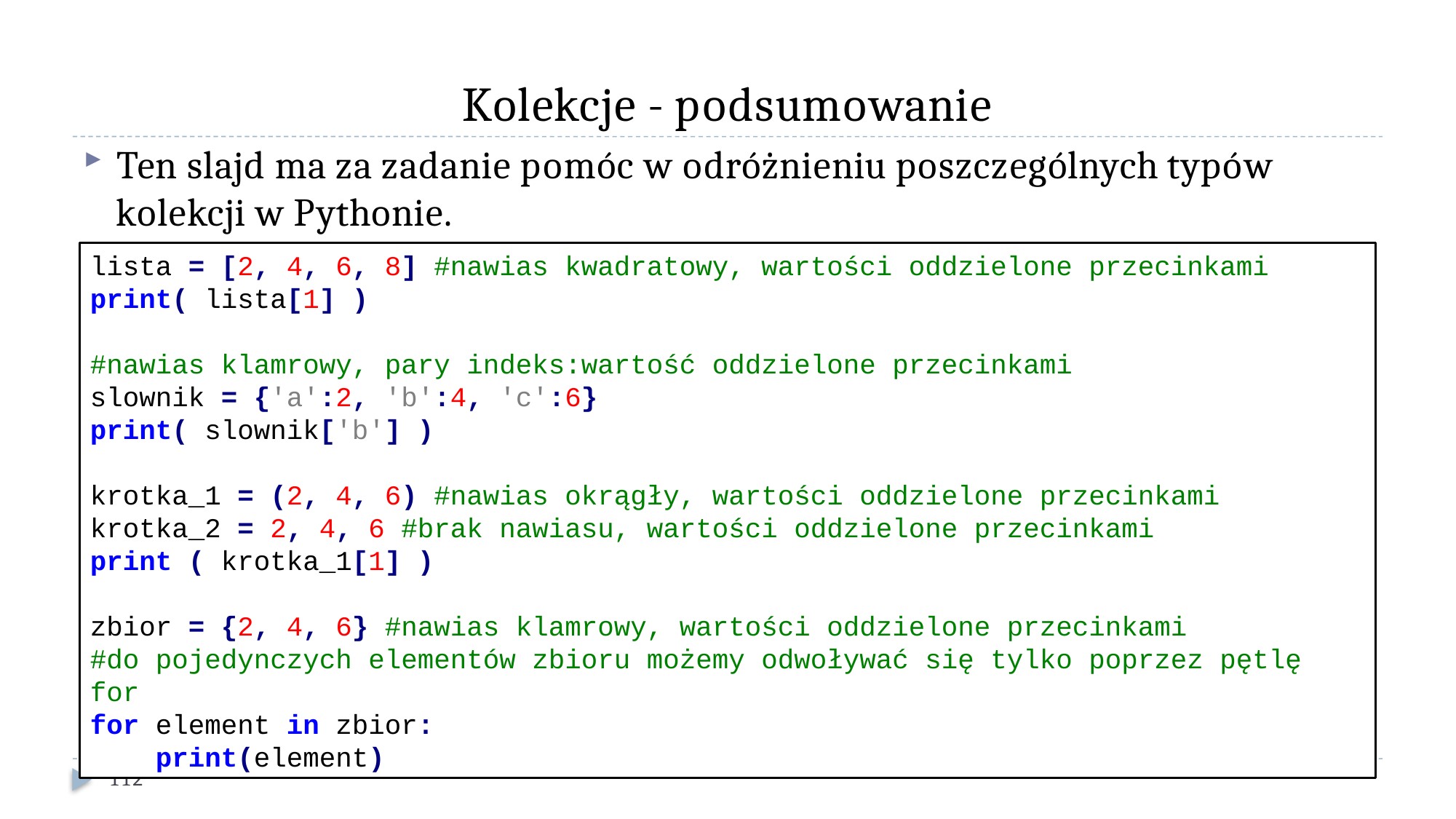

# Kolekcje - podsumowanie
Ten slajd ma za zadanie pomóc w odróżnieniu poszczególnych typów kolekcji w Pythonie.
lista = [2, 4, 6, 8] #nawias kwadratowy, wartości oddzielone przecinkami
print( lista[1] )

#nawias klamrowy, pary indeks:wartość oddzielone przecinkami
slownik = {'a':2, 'b':4, 'c':6}
print( slownik['b'] )

krotka_1 = (2, 4, 6) #nawias okrągły, wartości oddzielone przecinkami
krotka_2 = 2, 4, 6 #brak nawiasu, wartości oddzielone przecinkami
print ( krotka_1[1] )

zbior = {2, 4, 6} #nawias klamrowy, wartości oddzielone przecinkami
#do pojedynczych elementów zbioru możemy odwoływać się tylko poprzez pętlę for
for element in zbior:
    print(element)
112